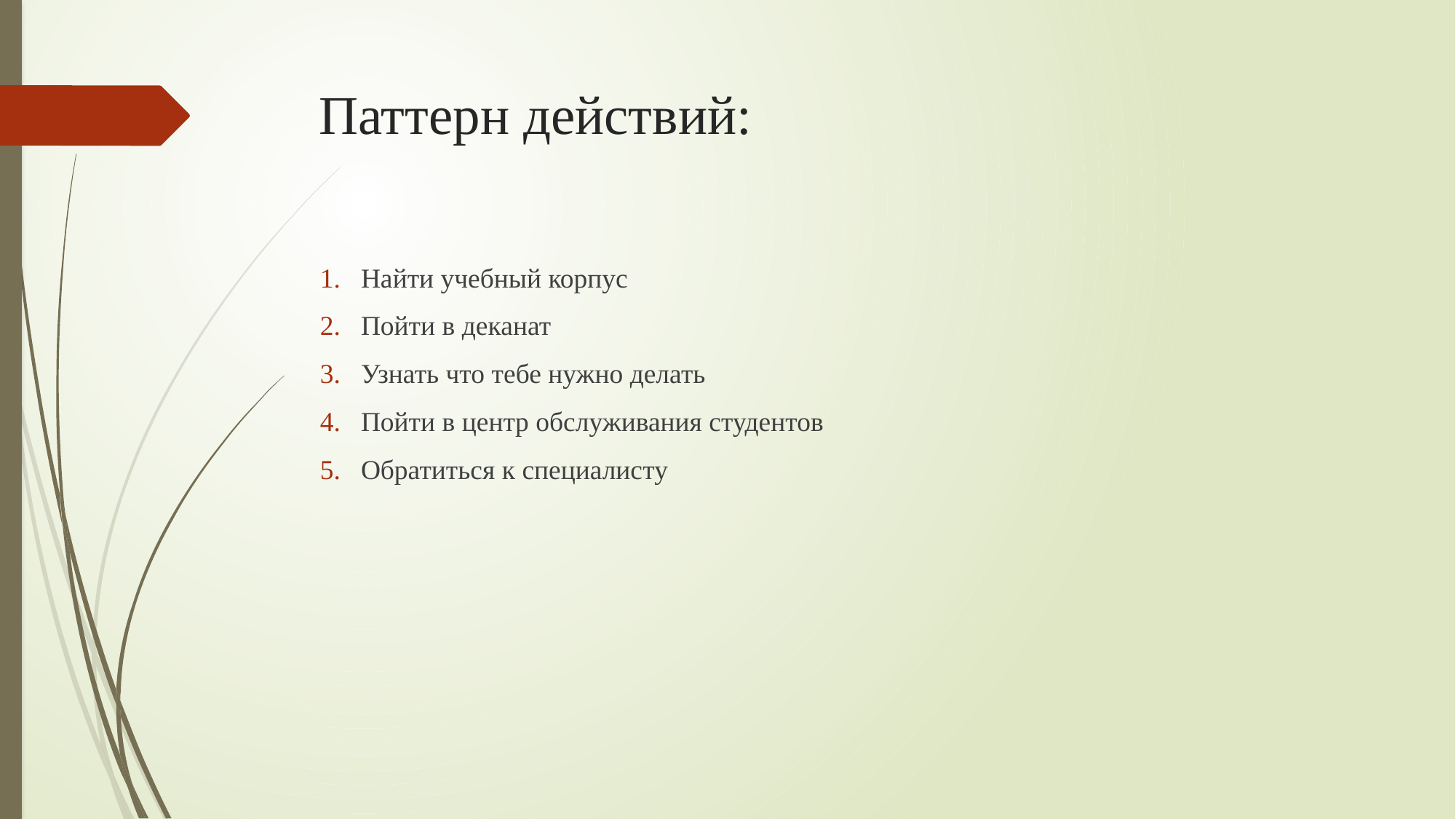

Паттерн действий:
Найти учебный корпус
Пойти в деканат
Узнать что тебе нужно делать
Пойти в центр обслуживания студентов
Обратиться к специалисту